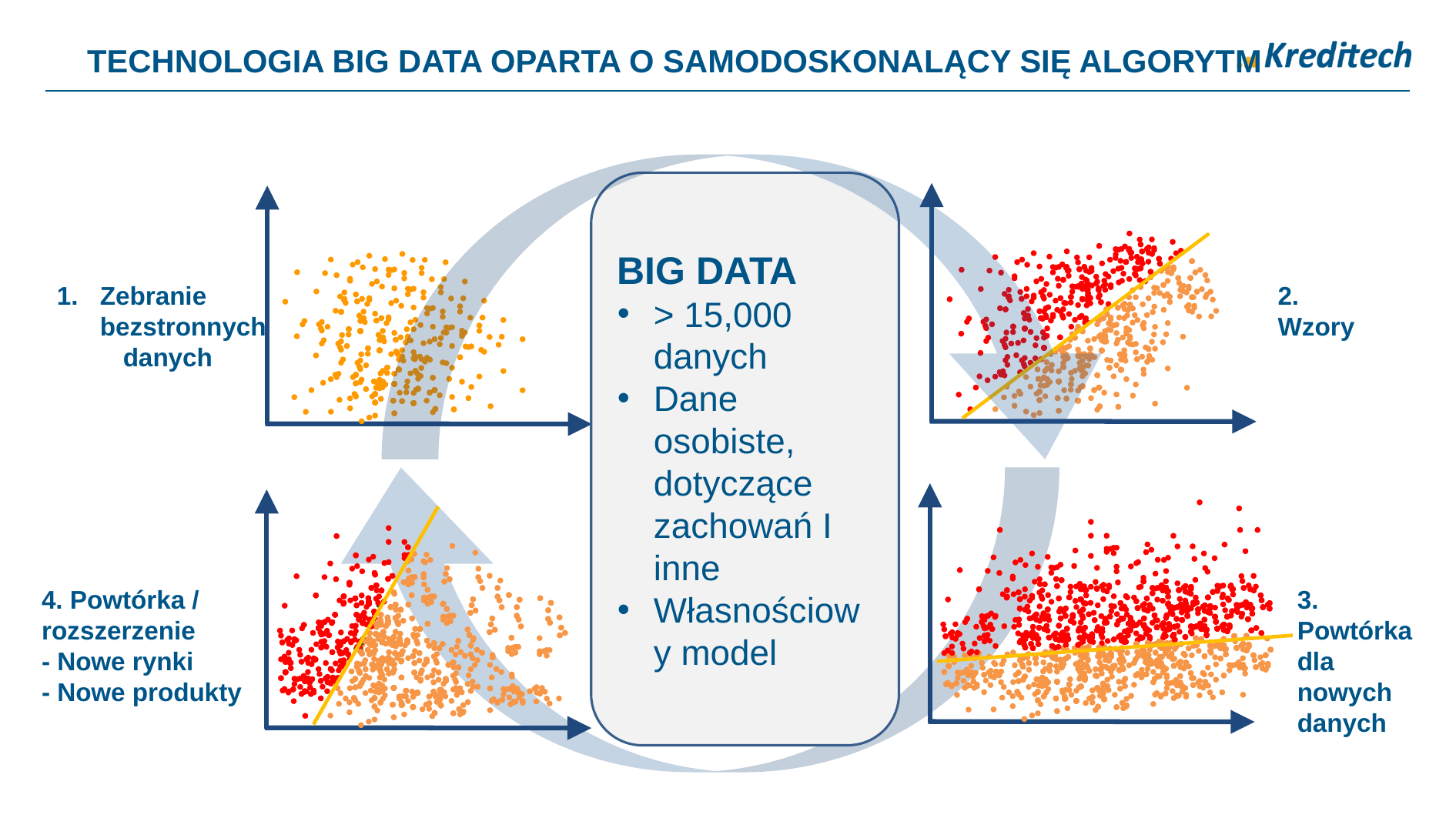

TECHNOLOGIA BIG DATA OPARTA O SAMODOSKONALĄCY SIĘ ALGORYTM
BIG DATA
> 15,000 danych
Dane osobiste, dotyczące zachowań I inne
Własnościowy model

Zebranie bezstronnych
danych

2. Wzory

4. Powtórka / rozszerzenie
- Nowe rynki
- Nowe produkty
3. Powtórka dla nowych danych